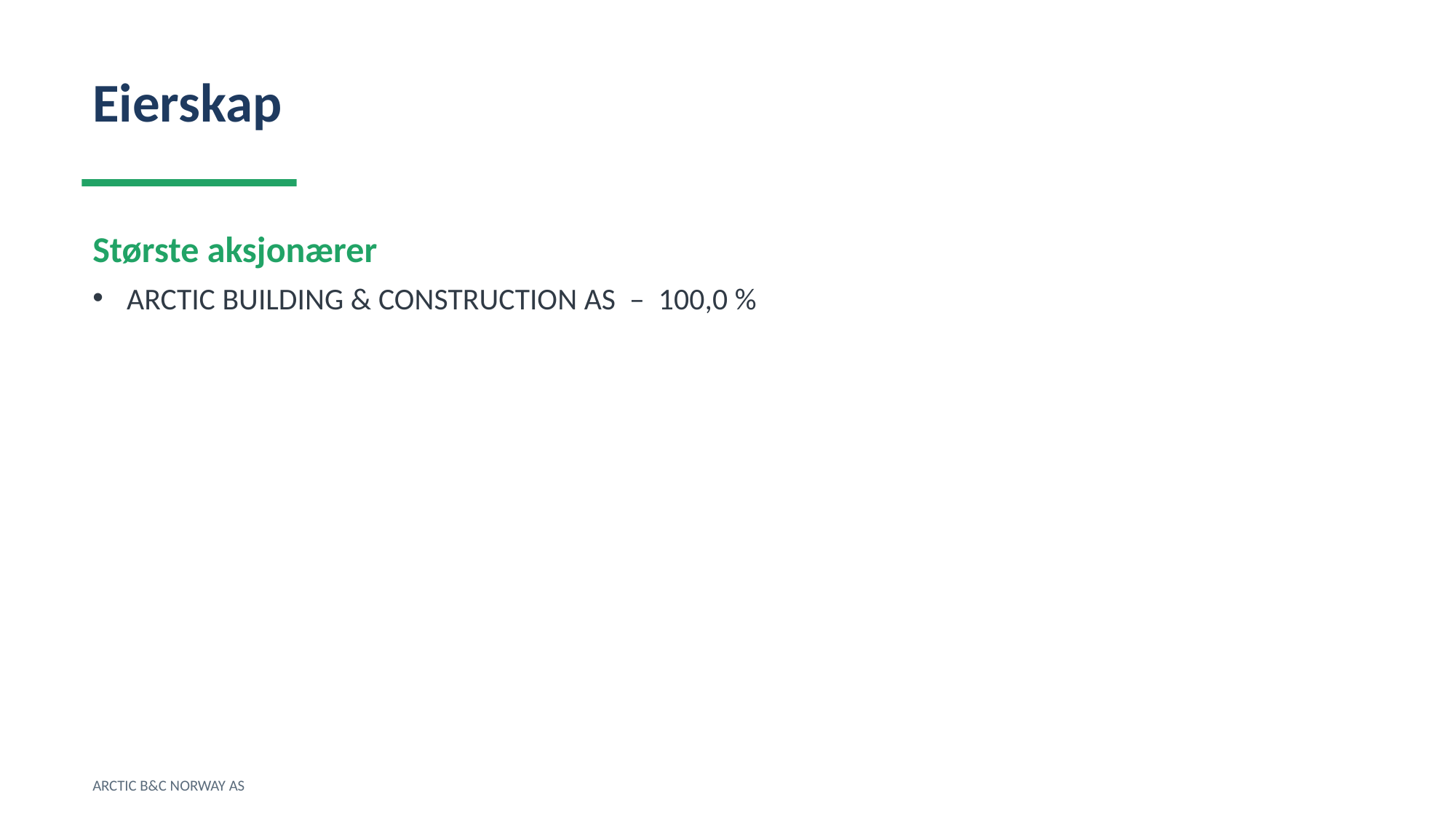

Eierskap

Største aksjonærer
ARCTIC BUILDING & CONSTRUCTION AS  –  100,0 %
ARCTIC B&C NORWAY AS